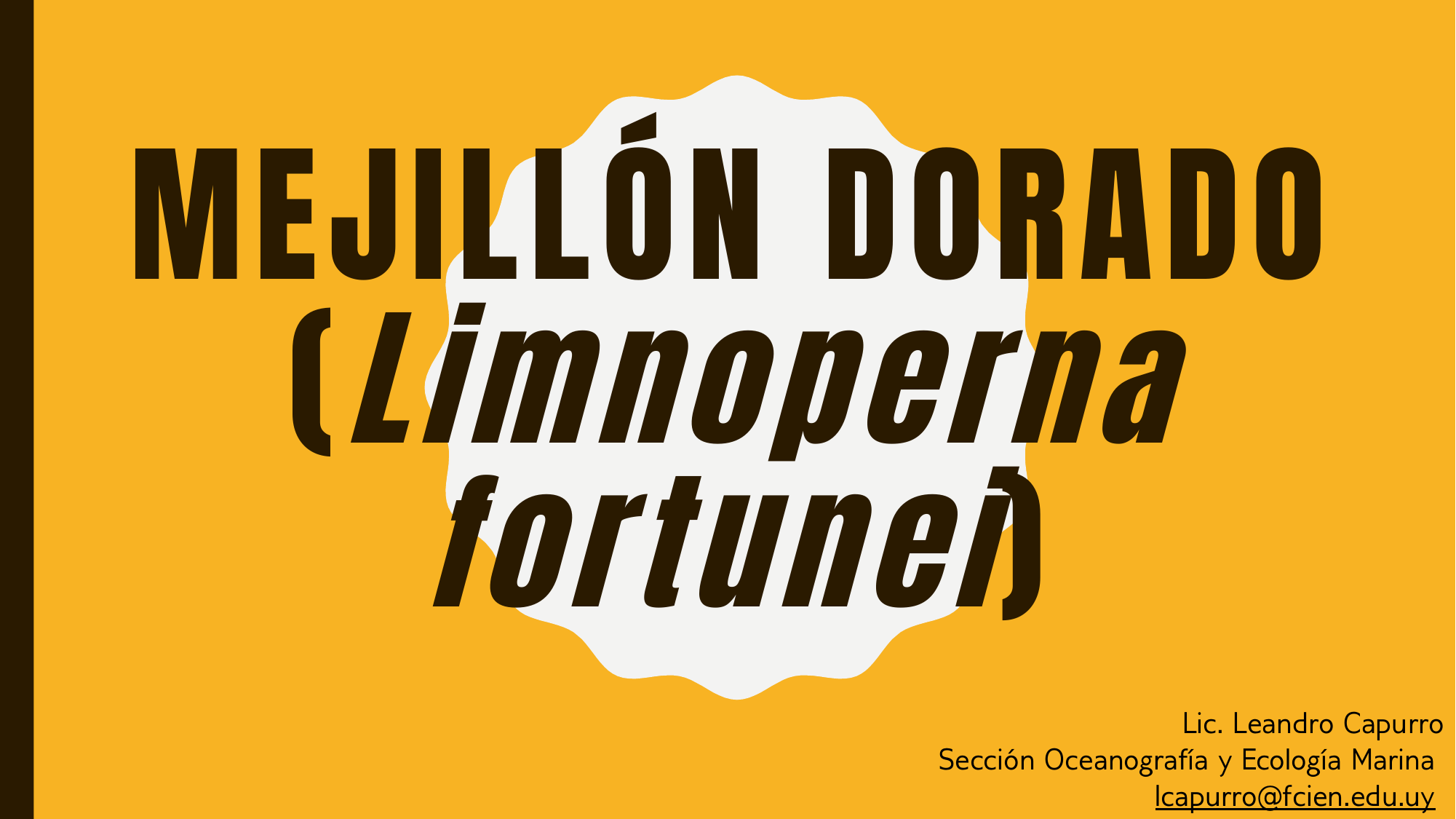

# Mejillón dorado (Limnoperna fortunei)
 Lic. Leandro Capurro
Sección Oceanografía y Ecología Marina
lcapurro@fcien.edu.uy